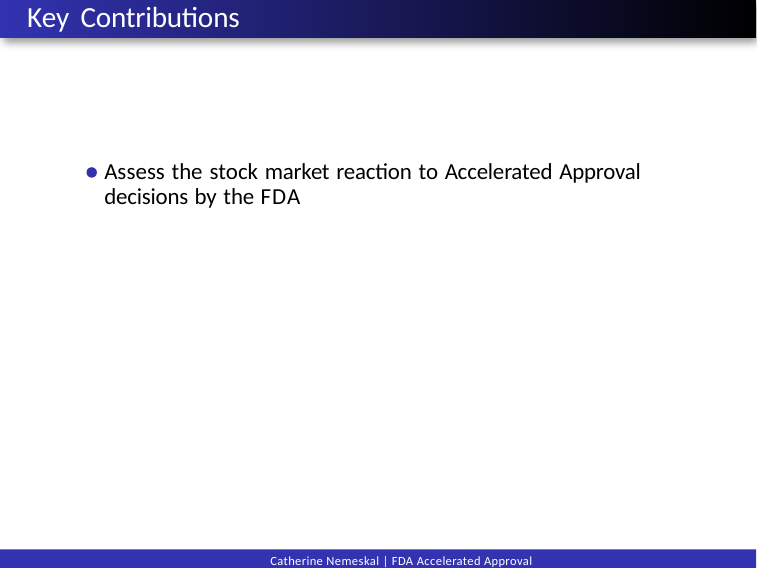

# Key Contributions
Assess the stock market reaction to Accelerated Approval decisions by the FDA